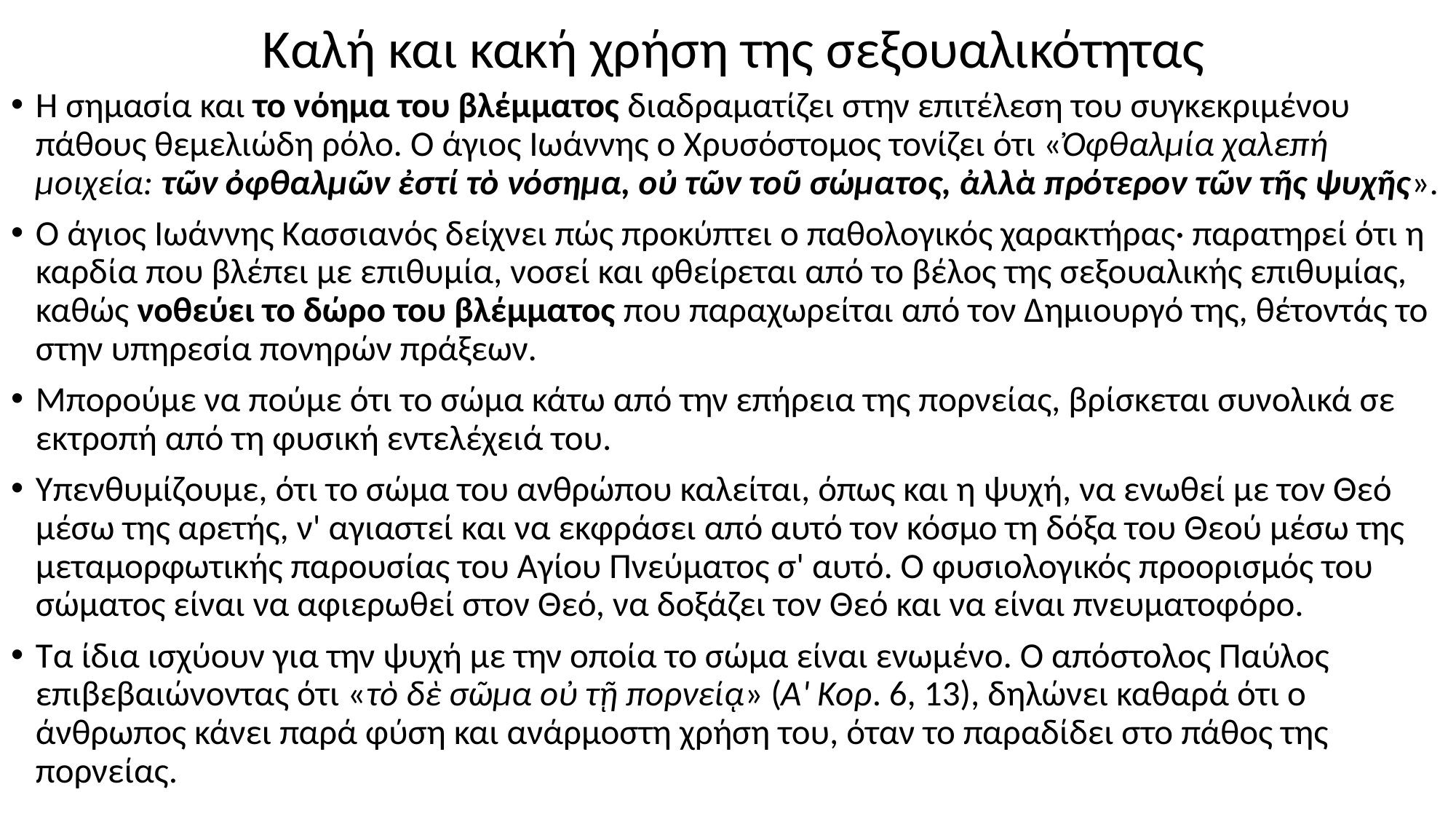

# Καλή και κακή χρήση της σεξουαλικότητας
Η σημασία και το νόημα του βλέμματος διαδραματίζει στην επιτέλεση του συγκεκριμένου πάθους θεμελιώδη ρόλο. Ο άγιος Ιωάννης ο Χρυσόστομος τονίζει ότι «Ὀφθαλμία χαλεπή μοιχεία: τῶν ὀφθαλμῶν ἐστί τὸ νόσημα, οὐ τῶν τοῦ σώματος, ἀλλὰ πρότερον τῶν τῆς ψυχῆς».
Ο άγιος Ιωάννης Κασσιανός δείχνει πώς προκύπτει ο παθολογικός χαρακτήρας· παρατηρεί ότι η καρδία που βλέπει με επιθυμία, νοσεί και φθείρεται από το βέλος της σεξουαλικής επιθυμίας, καθώς νοθεύει το δώρο του βλέμματος που παραχωρείται από τον Δημιουργό της, θέτοντάς το στην υπηρεσία πονηρών πράξεων.
Μπορούμε να πούμε ότι το σώμα κάτω από την επήρεια της πορνείας, βρίσκεται συνολικά σε εκτροπή από τη φυσική εντελέχειά του.
Υπενθυμίζουμε, ότι το σώμα του ανθρώπου καλείται, όπως και η ψυχή, να ενωθεί με τον Θεό μέσω της αρετής, ν' αγιαστεί και να εκφράσει από αυτό τον κόσμο τη δόξα του Θεού μέσω της μεταμορφωτικής παρουσίας του Αγίου Πνεύματος σ' αυτό. Ο φυσιολογικός προορισμός του σώματος είναι να αφιερωθεί στον Θεό, να δοξάζει τον Θεό και να είναι πνευματοφόρο.
Τα ίδια ισχύουν για την ψυχή με την οποία το σώμα είναι ενωμένο. Ο απόστολος Παύλος επιβεβαιώνοντας ότι «τὸ δὲ σῶμα οὐ τῇ πορνείᾳ» (Α' Κορ. 6, 13), δηλώνει καθαρά ότι ο άνθρωπος κάνει παρά φύση και ανάρμοστη χρήση του, όταν το παραδίδει στο πάθος της πορνείας.